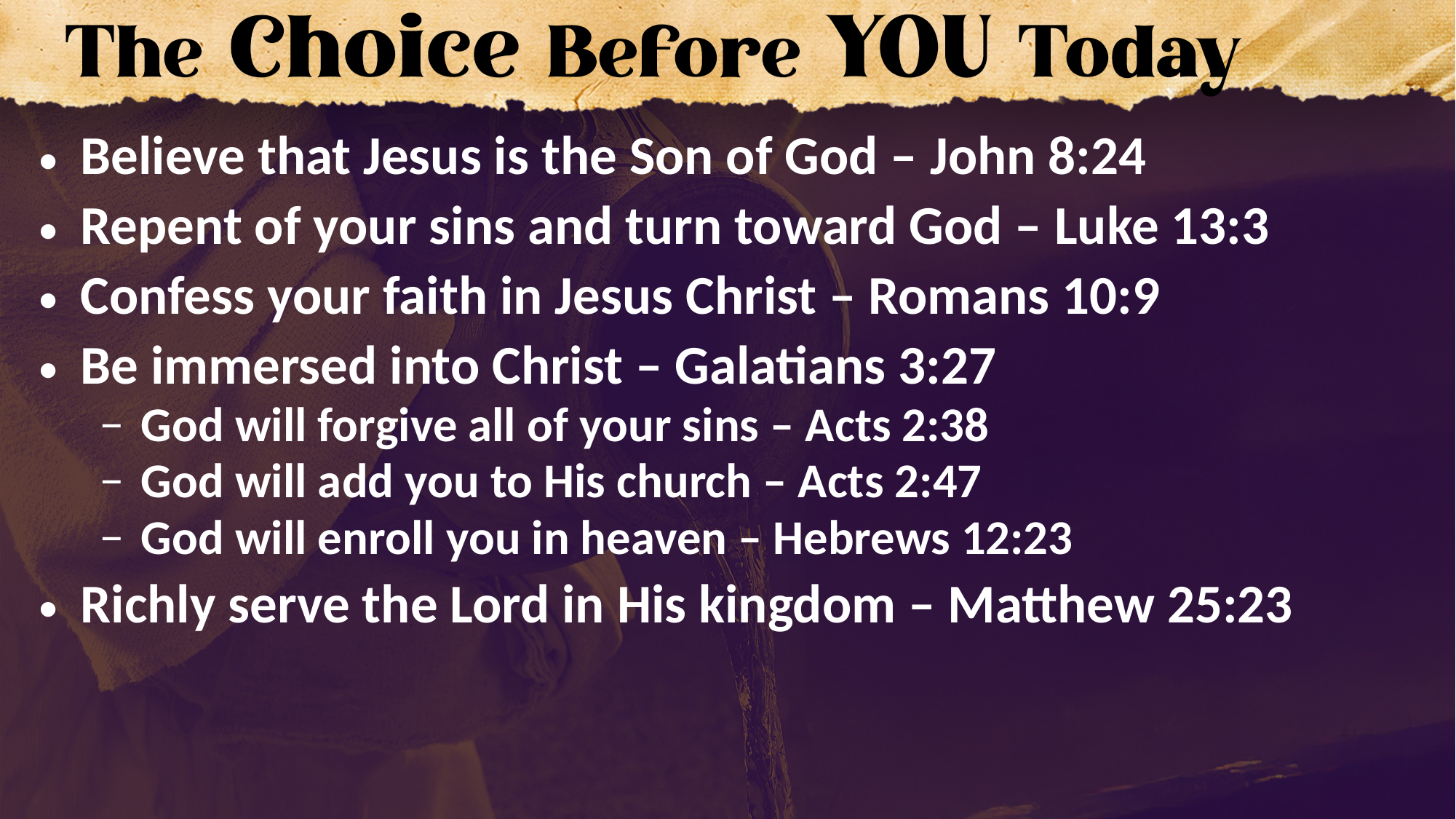

Believe that Jesus is the Son of God – John 8:24
Repent of your sins and turn toward God – Luke 13:3
Confess your faith in Jesus Christ – Romans 10:9
Be immersed into Christ – Galatians 3:27
God will forgive all of your sins – Acts 2:38
God will add you to His church – Acts 2:47
God will enroll you in heaven – Hebrews 12:23
Richly serve the Lord in His kingdom – Matthew 25:23